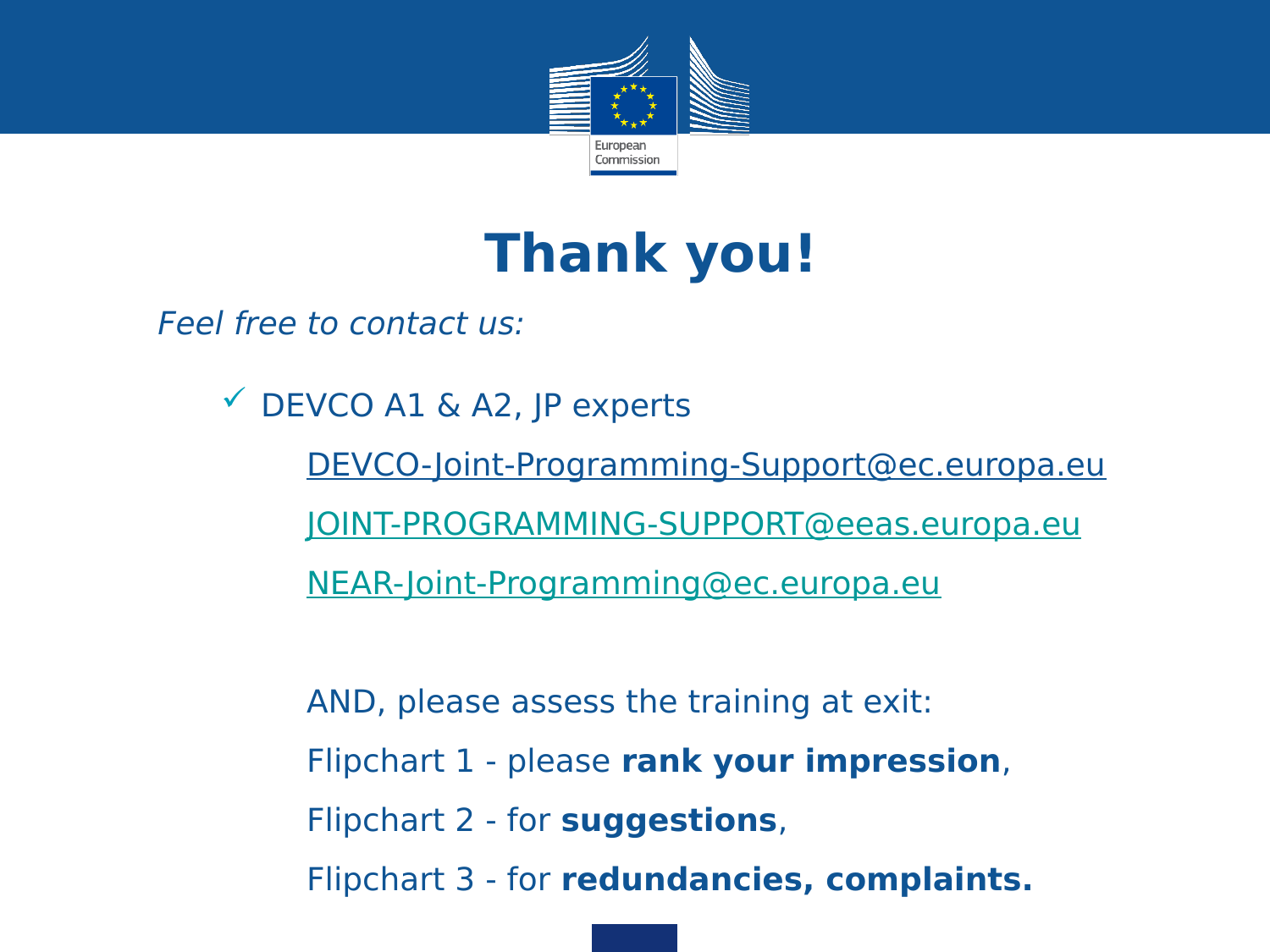

# Thank you!
Feel free to contact us:

DEVCO A1 & A2, JP experts
DEVCO-Joint-Programming-Support@ec.europa.eu
JOINT-PROGRAMMING-SUPPORT@eeas.europa.eu
NEAR-Joint-Programming@ec.europa.eu

AND, please assess the training at exit:
Flipchart 1 - please rank your impression,
Flipchart 2 - for suggestions,
Flipchart 3 - for redundancies, complaints.